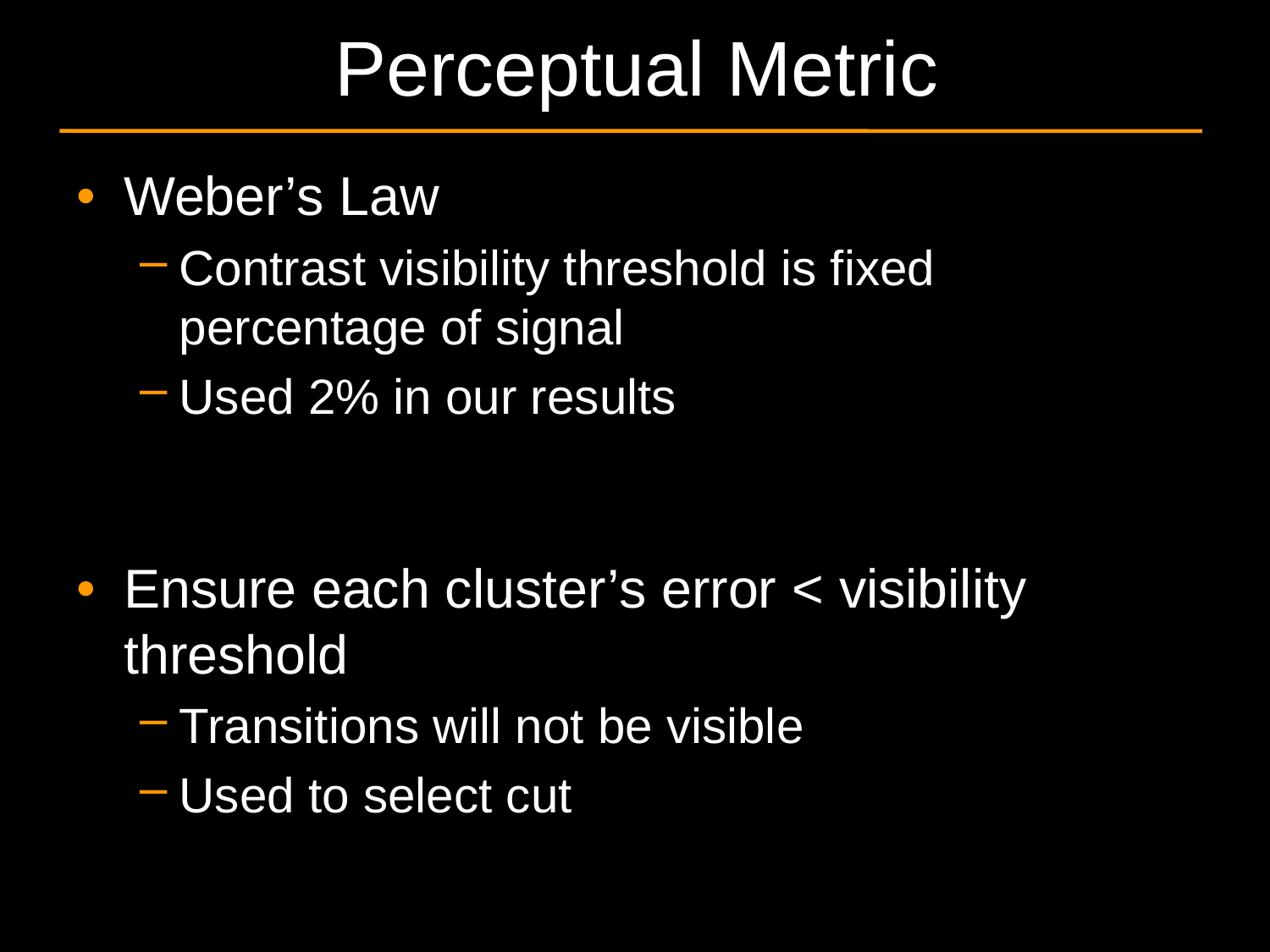

# Perceptual Metric
Weber’s Law
Contrast visibility threshold is fixed percentage of signal
Used 2% in our results

Ensure each cluster’s error < visibility threshold
Transitions will not be visible
Used to select cut